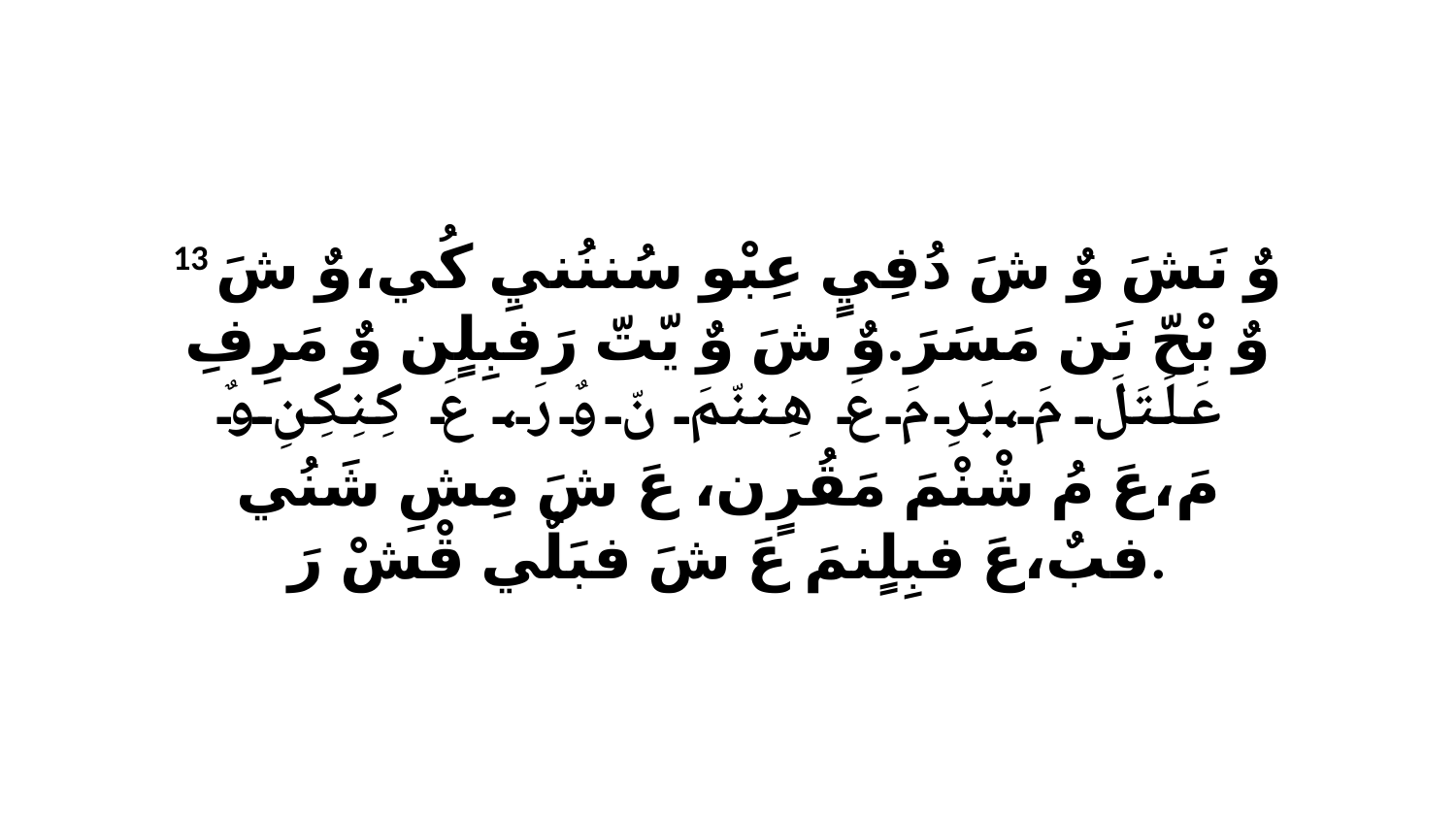

13 وٌ نَشَ وٌ شَ دُفِيٍ عِبْو سُننُنيِ كُي،وٌ شَ وٌ بْحّ نَن مَسَرَ.وٌ شَ وٌ يّتّ رَفبِلٍن وٌ مَرِفِ عَلَتَلَ مَ،بَرِ مَ عَ هِننّمَ نّ وٌ رَ، عَ كِنِكِنِ وٌ مَ،عَ مُ شْنْمَ مَقُرٍن، عَ شَ مِشِ شَنُي فبٌ،عَ فبِلٍنمَ عَ شَ فبَلٌي قْشْ رَ.